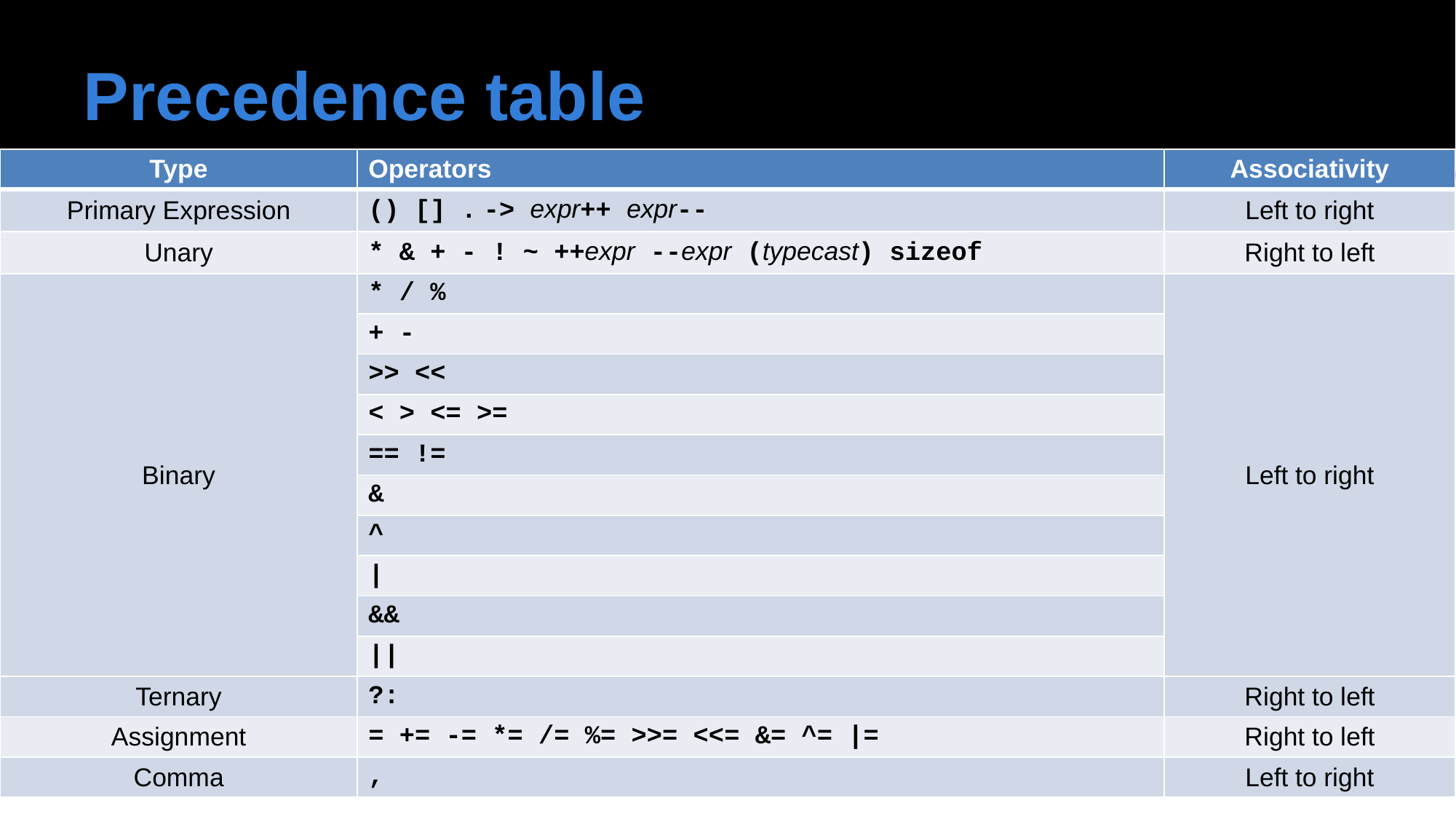

# Precedence table
| Type | Operators | Associativity |
| --- | --- | --- |
| Primary Expression | () [] . -> expr++ expr-- | Left to right |
| Unary | \* & + - ! ~ ++expr --expr (typecast) sizeof | Right to left |
| Binary | \* / % | Left to right |
|  | + - |  |
|  | >> << |  |
|  | < > <= >= |  |
|  | == != |  |
|  | & |  |
|  | ^ |  |
|  | | |  |
|  | && |  |
|  | || |  |
| Ternary | ?: | Right to left |
| Assignment | = += -= \*= /= %= >>= <<= &= ^= |= | Right to left |
| Comma | , | Left to right |